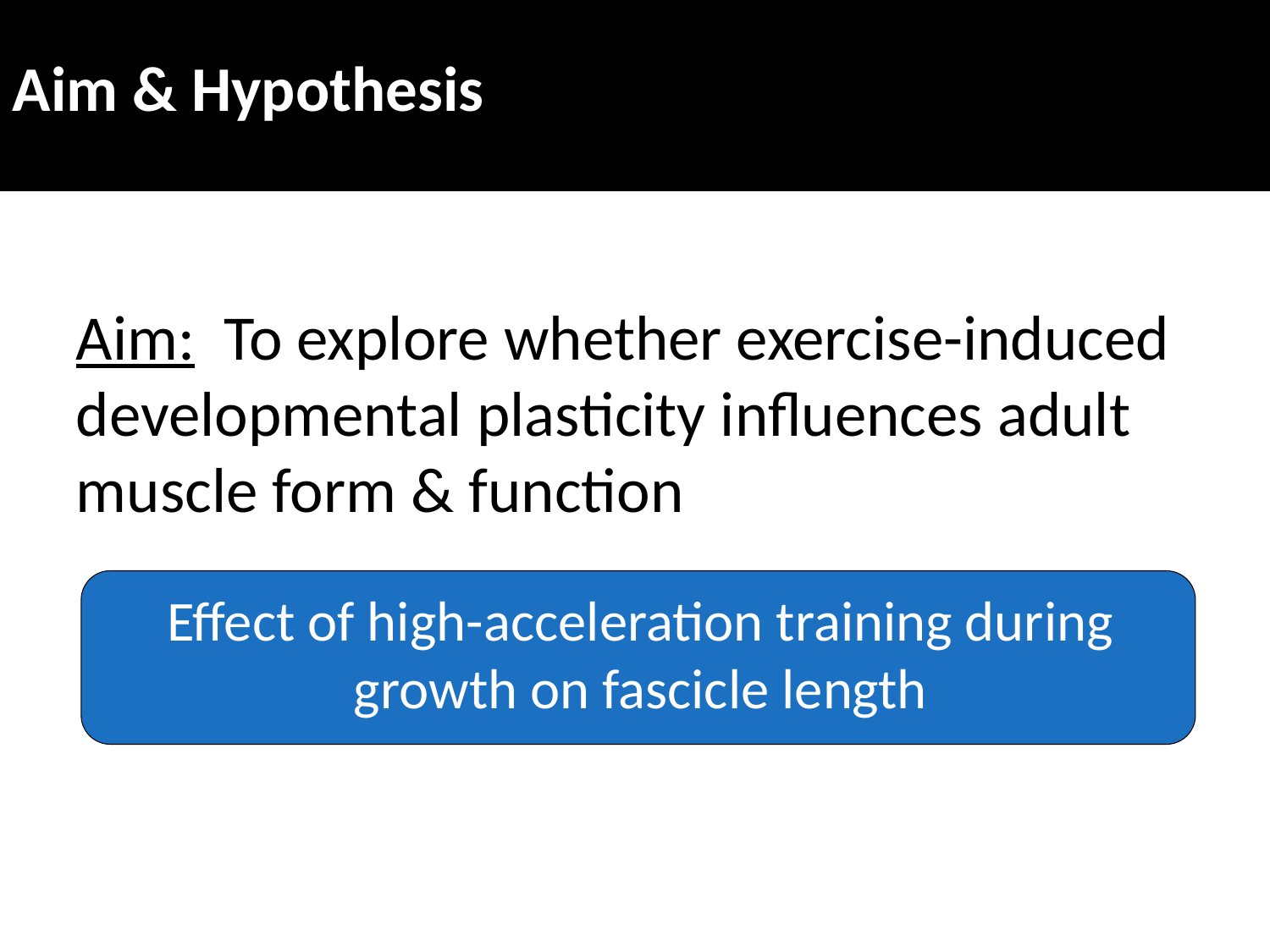

Aim & Hypothesis
Aim:  To explore whether exercise-induced developmental plasticity influences adult muscle form & function

Effect of high-acceleration training during growth on fascicle length